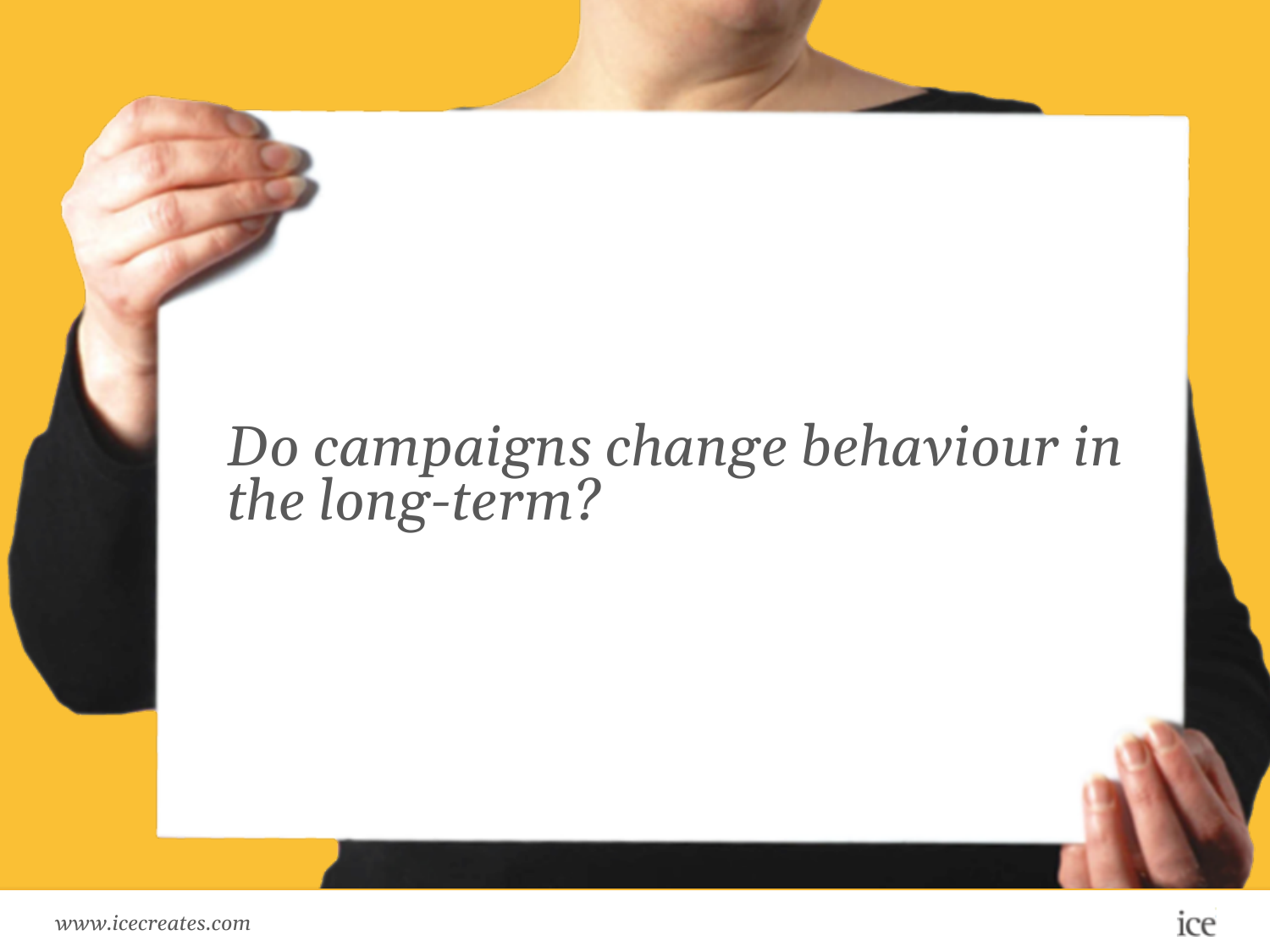

Do campaigns change behaviour in the long-term?